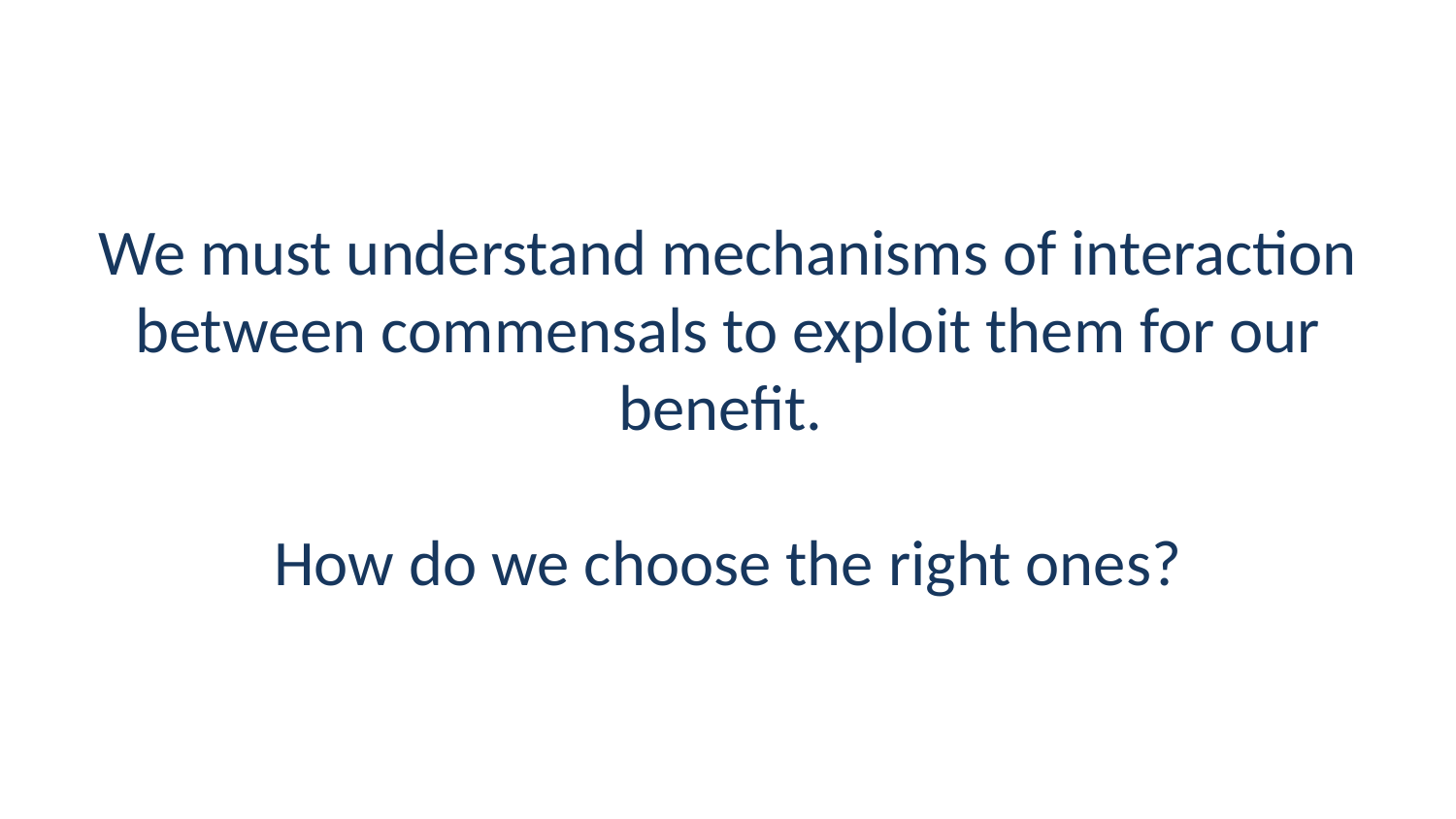

We must understand mechanisms of interaction between commensals to exploit them for our benefit.

How do we choose the right ones?